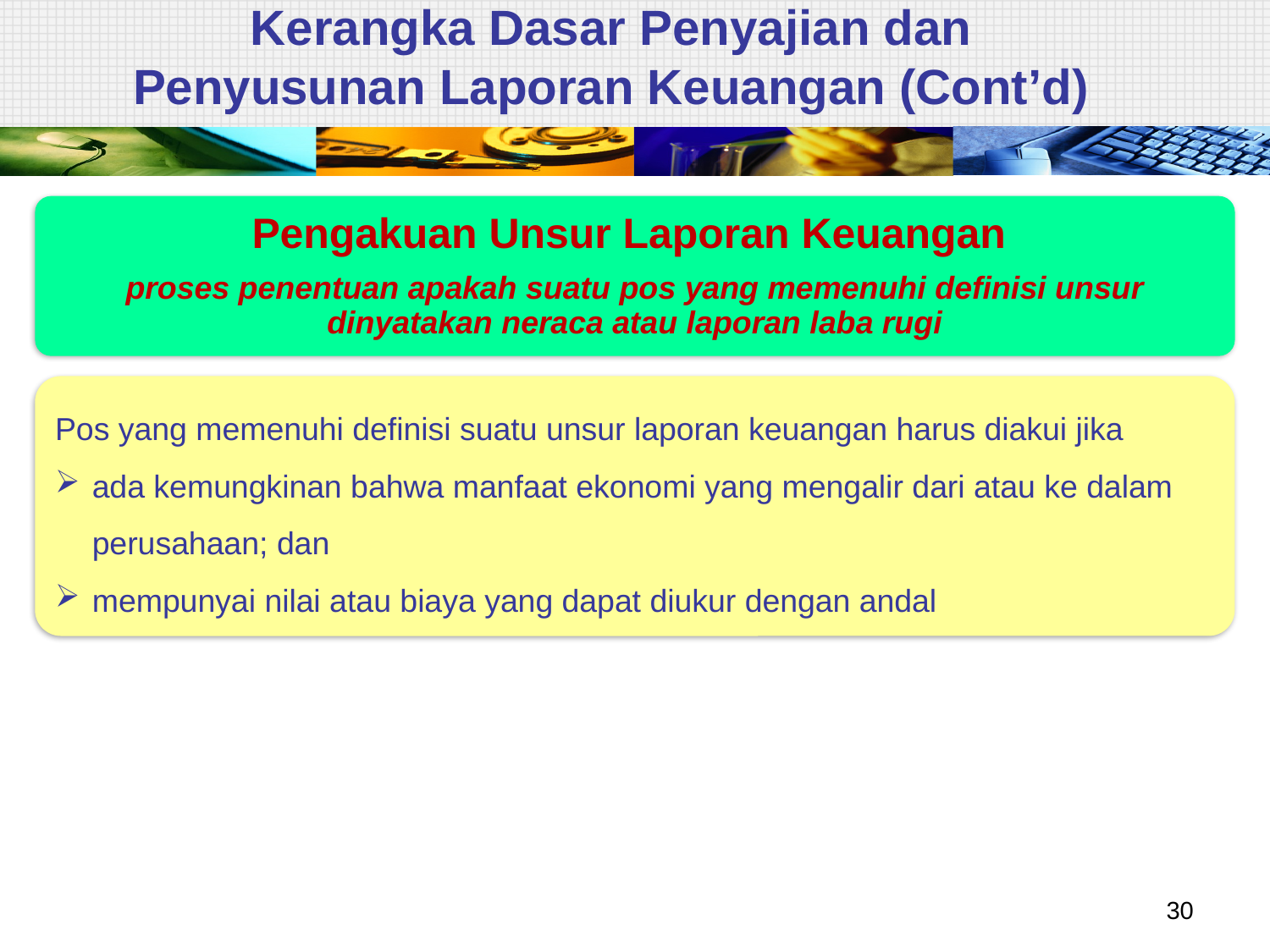

# Kerangka Dasar Penyajian dan Penyusunan Laporan Keuangan (Cont’d)

Pengakuan Unsur Laporan Keuangan
proses penentuan apakah suatu pos yang memenuhi definisi unsur dinyatakan neraca atau laporan laba rugi
Pos yang memenuhi definisi suatu unsur laporan keuangan harus diakui jika
ada kemungkinan bahwa manfaat ekonomi yang mengalir dari atau ke dalam perusahaan; dan
mempunyai nilai atau biaya yang dapat diukur dengan andal
30